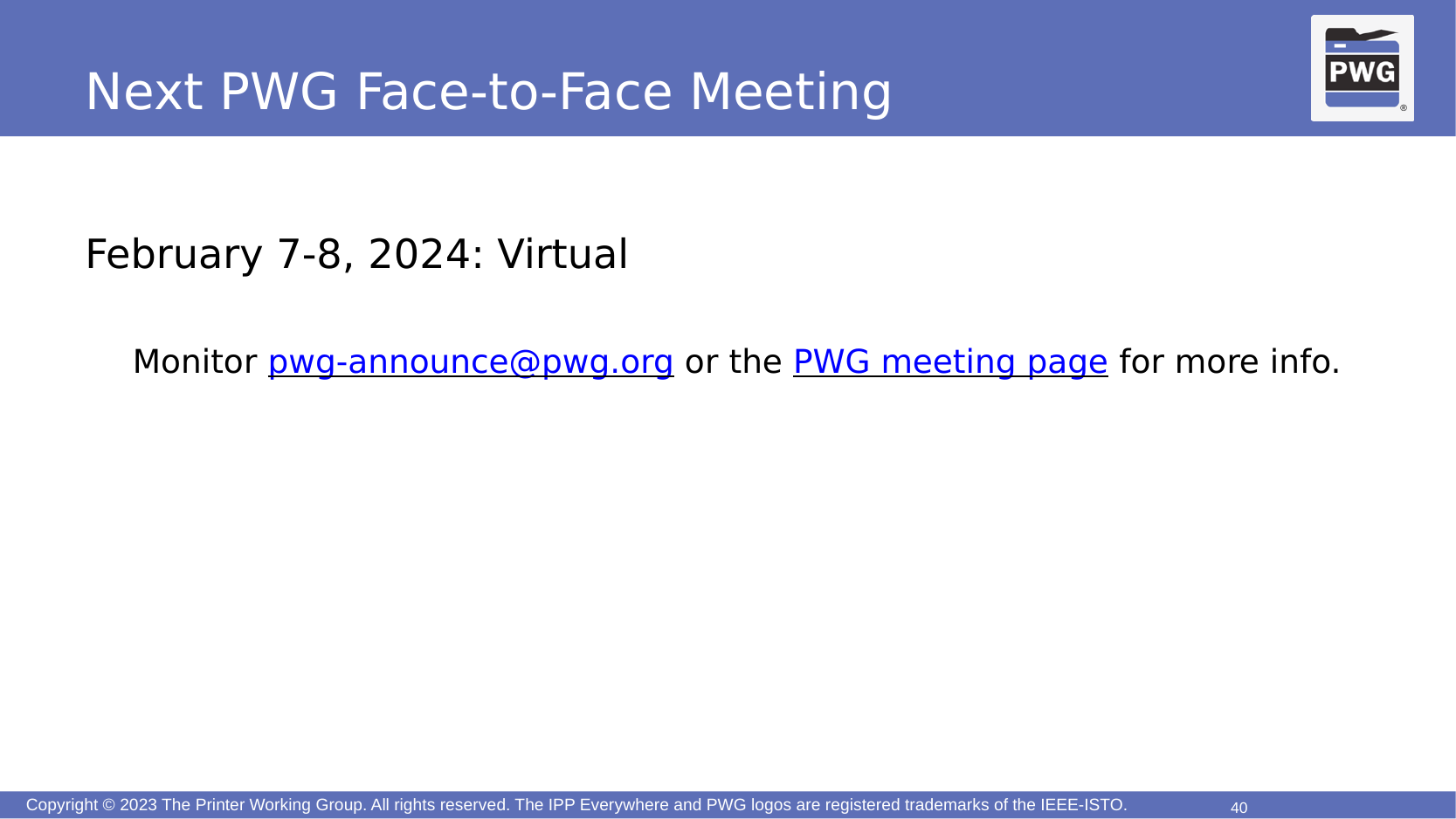

# Next PWG Face-to-Face Meeting

February 7-8, 2024: Virtual

Monitor pwg-announce@pwg.org or the PWG meeting page for more info.

40